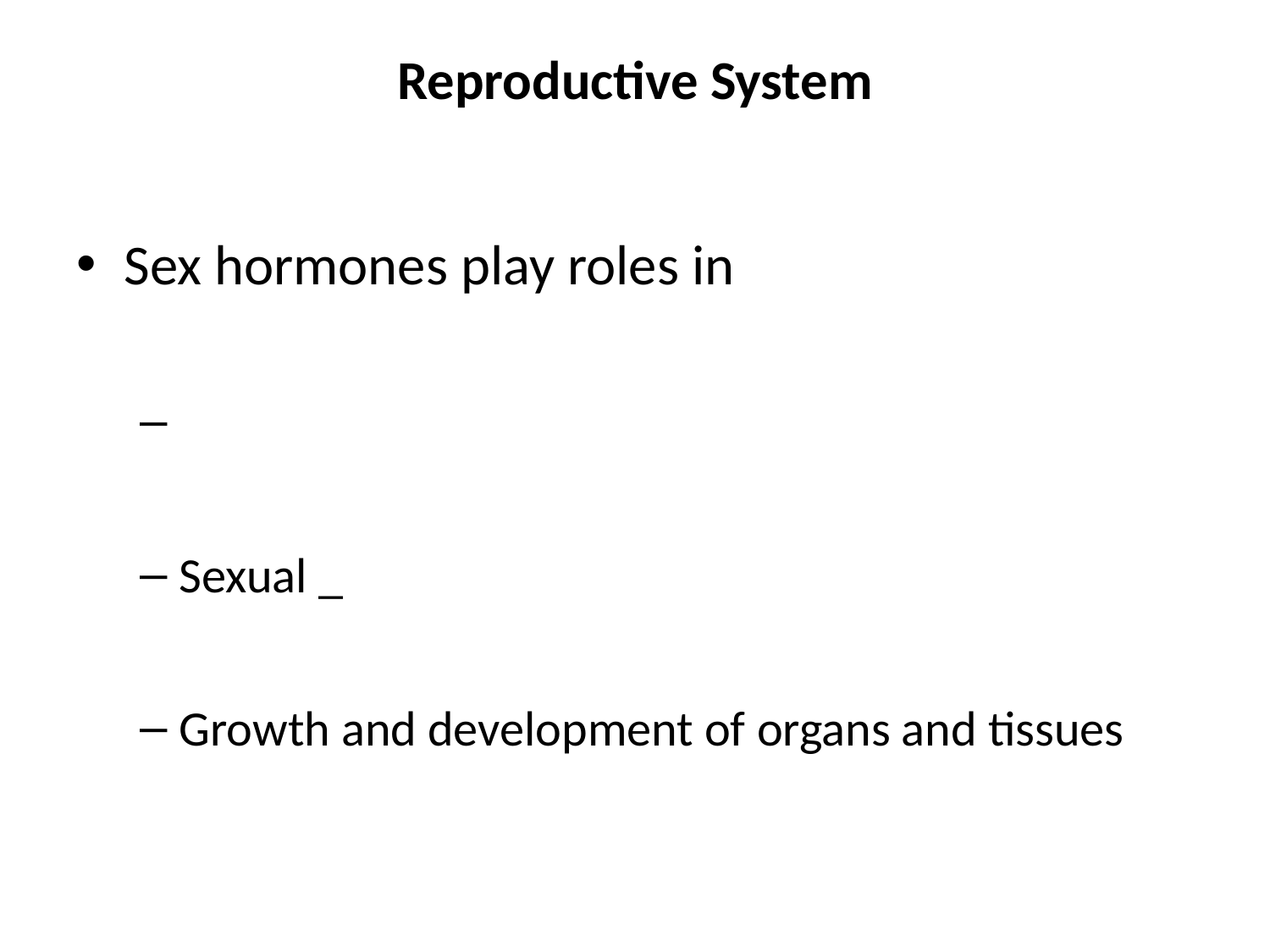

# Reproductive System
Sex hormones play roles in

Sexual _

Growth and development of organs and tissues